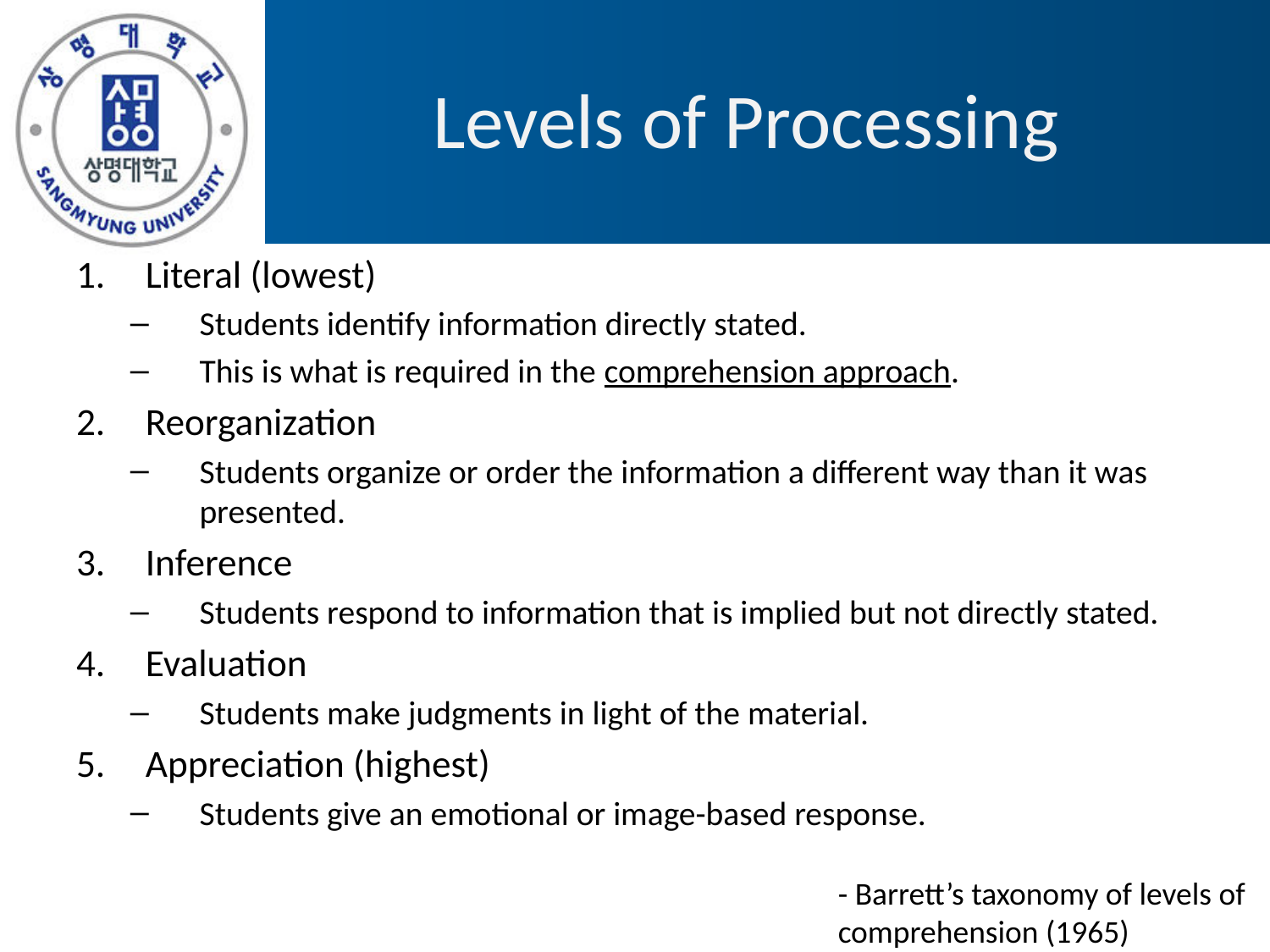

# Levels of Processing
Literal (lowest)
Students identify information directly stated.
This is what is required in the comprehension approach.
Reorganization
Students organize or order the information a different way than it was presented.
Inference
Students respond to information that is implied but not directly stated.
Evaluation
Students make judgments in light of the material.
Appreciation (highest)
Students give an emotional or image-based response.
- Barrett’s taxonomy of levels of comprehension (1965)